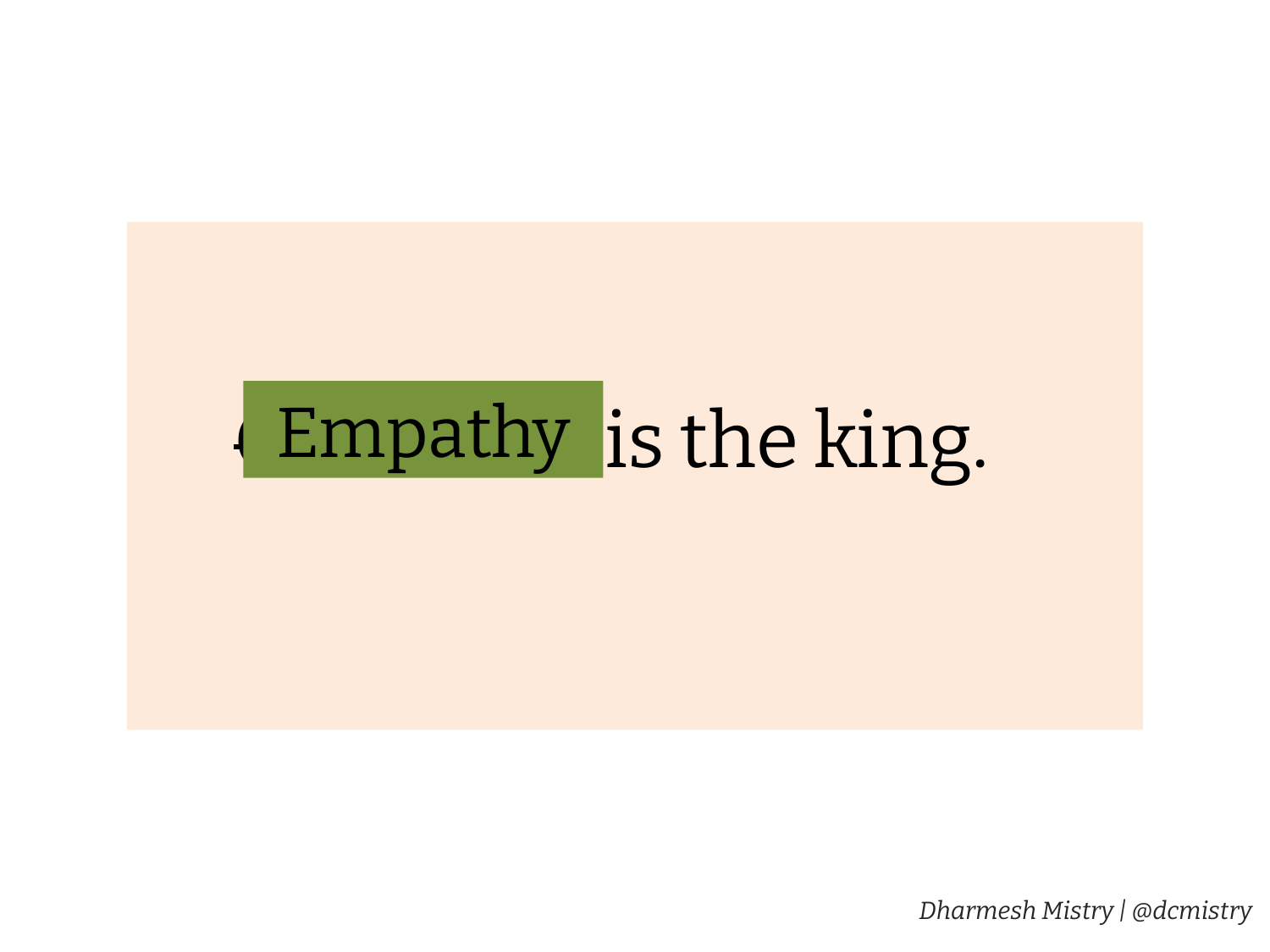

Customer is the king.

Empathy
Dharmesh Mistry | @dcmistry